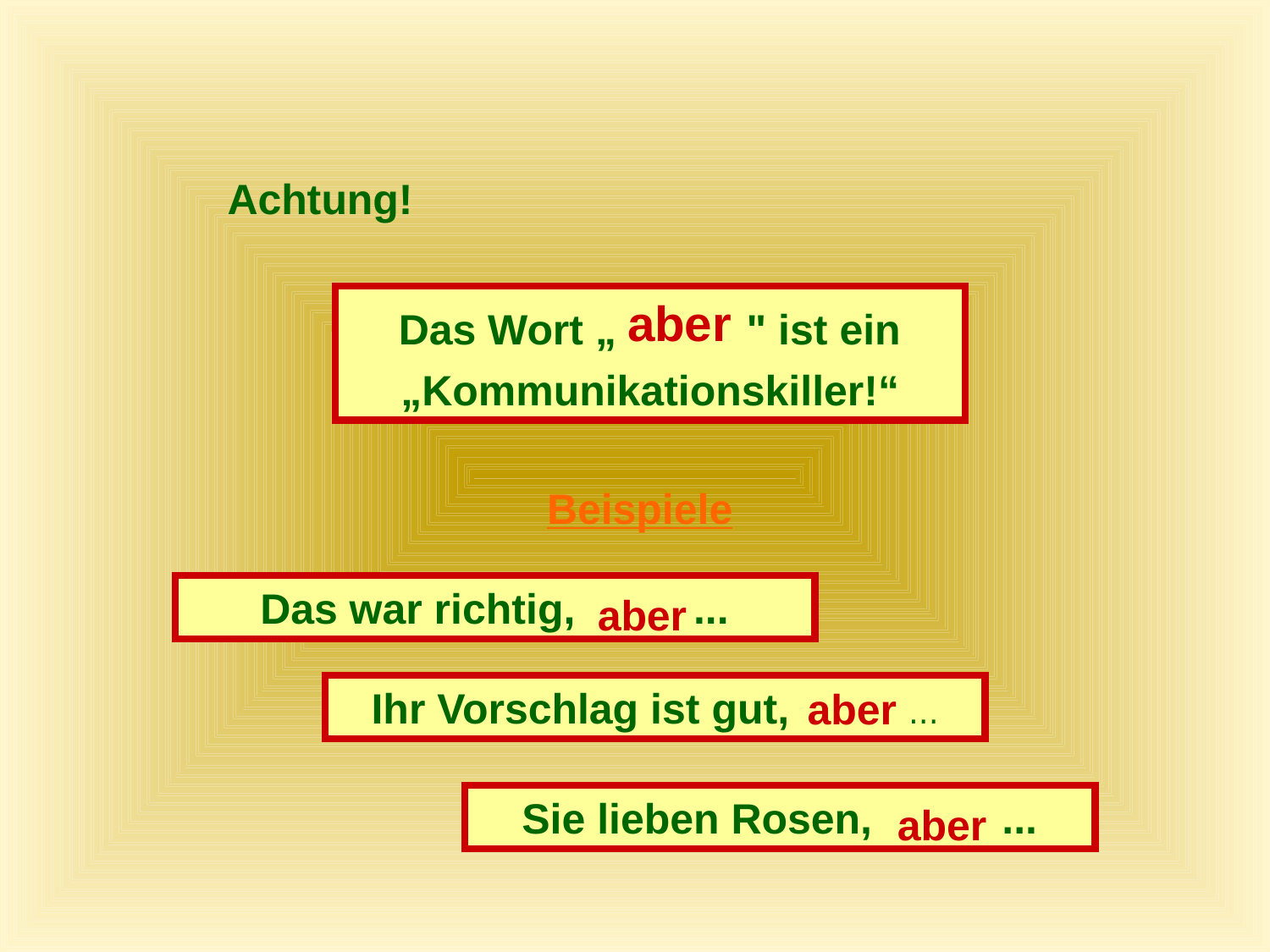

Achtung!
Das Wort „           " ist ein „Kommunikationskiller!“
aber
Beispiele
Das war richtig,          ...
aber
Ihr Vorschlag ist gut,            ...
aber
Sie lieben Rosen,           ...
aber